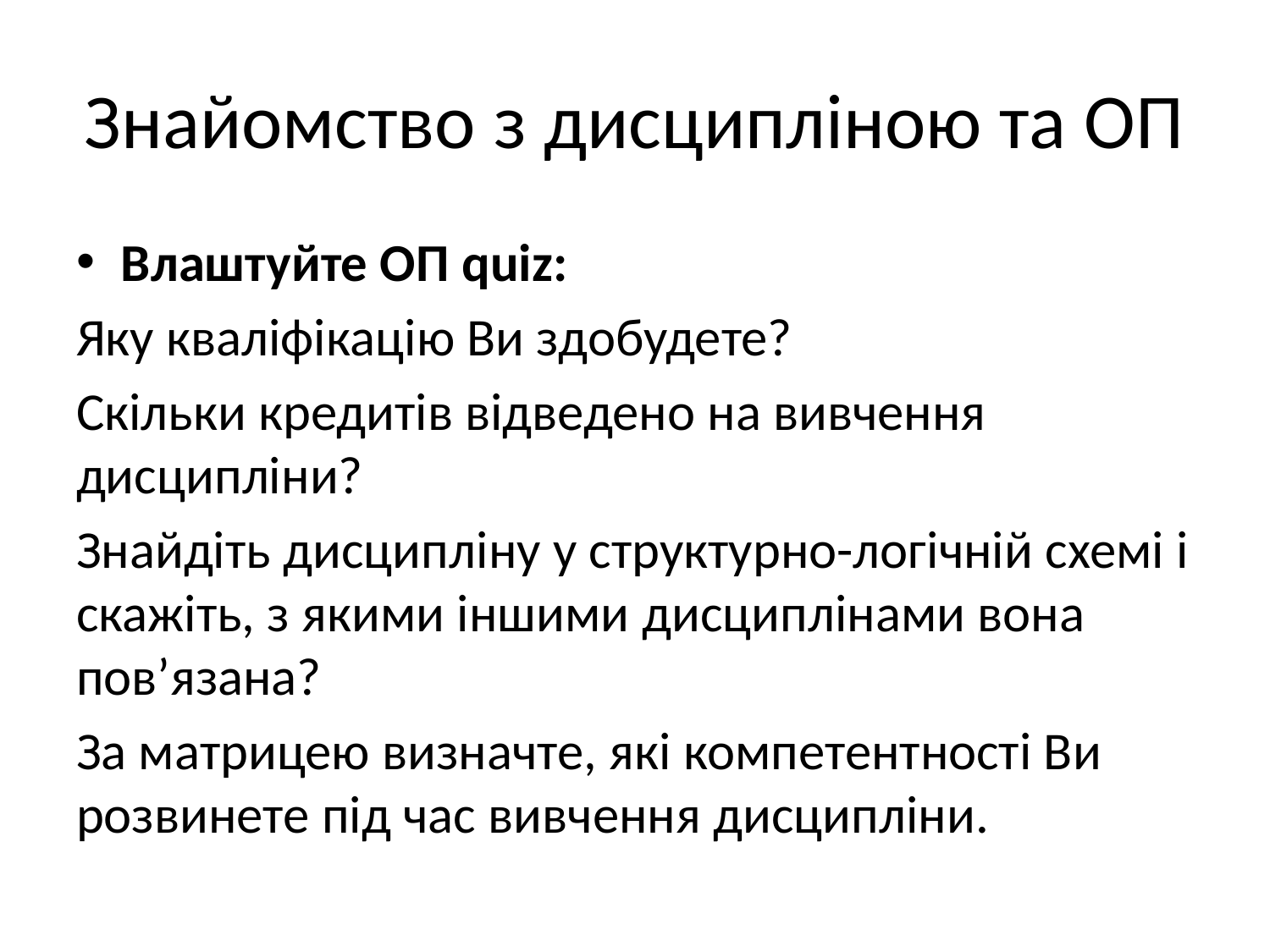

# Знайомство з дисципліною та ОП
Влаштуйте ОП quiz:
Яку кваліфікацію Ви здобудете?
Скільки кредитів відведено на вивчення дисципліни?
Знайдіть дисципліну у структурно-логічній схемі і скажіть, з якими іншими дисциплінами вона пов’язана?
За матрицею визначте, які компетентності Ви розвинете під час вивчення дисципліни.